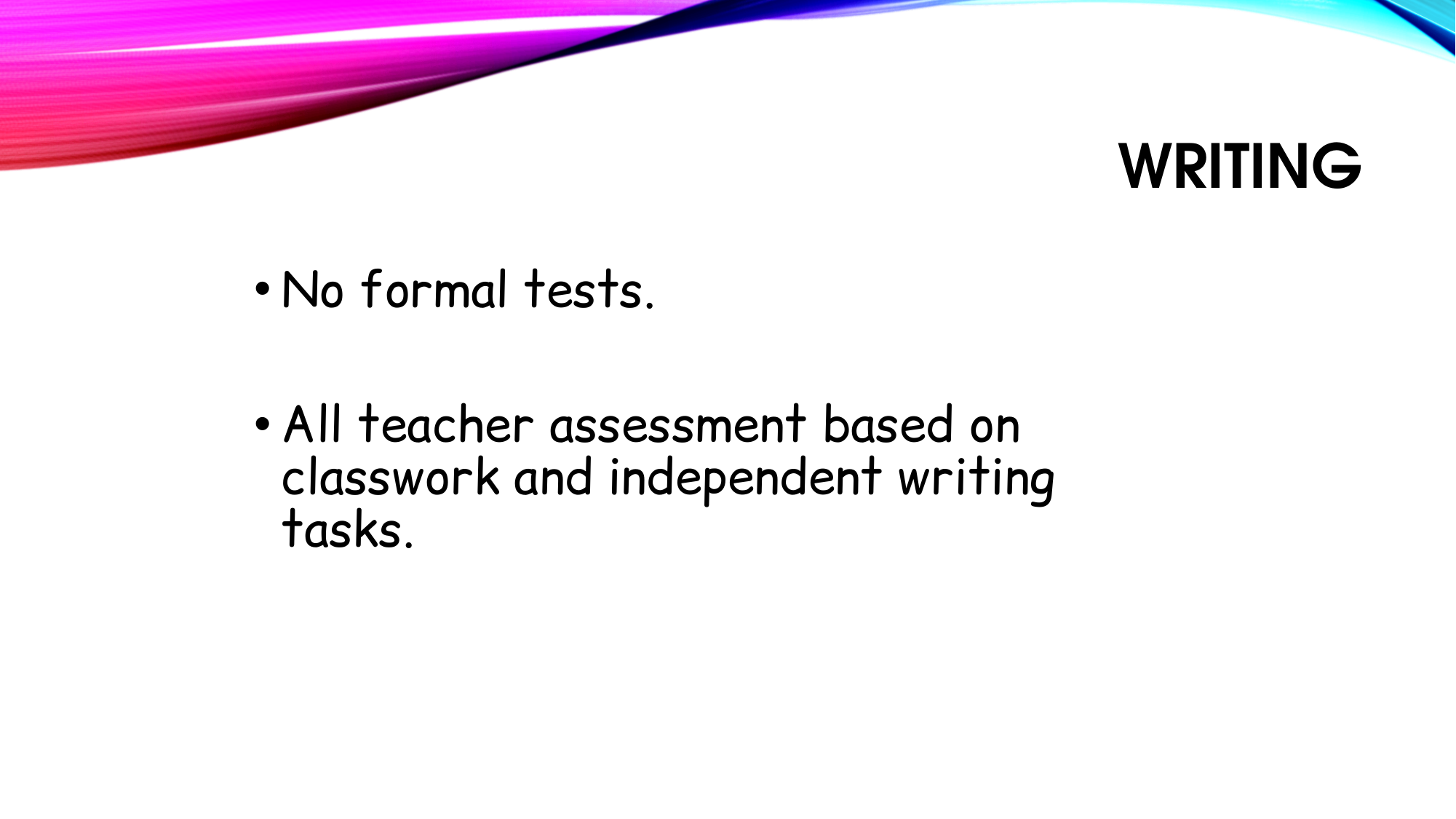

# Writing
No formal tests.

All teacher assessment based on classwork and independent writing tasks.